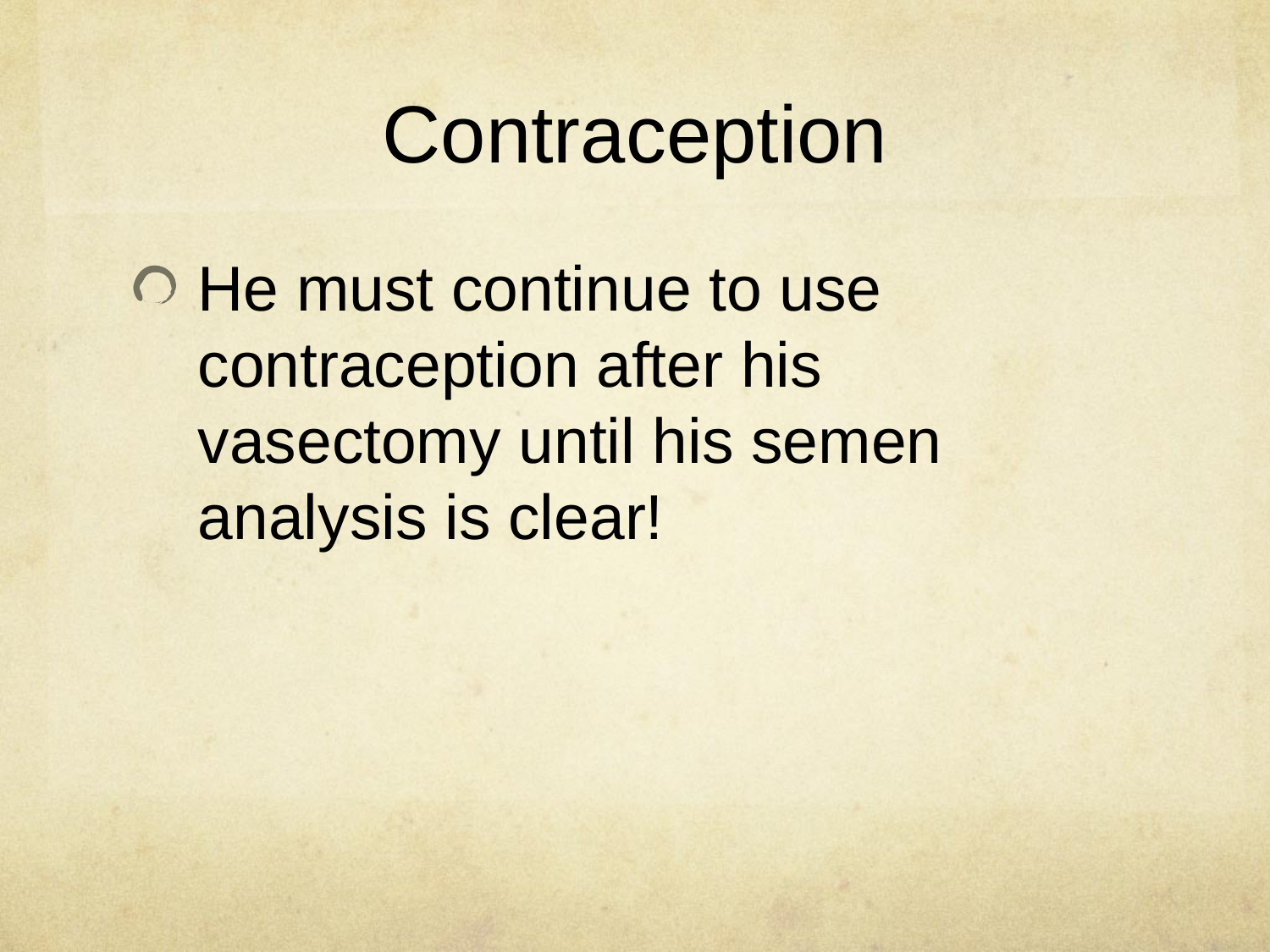

Contraception
He must continue to use contraception after his vasectomy until his semen analysis is clear!